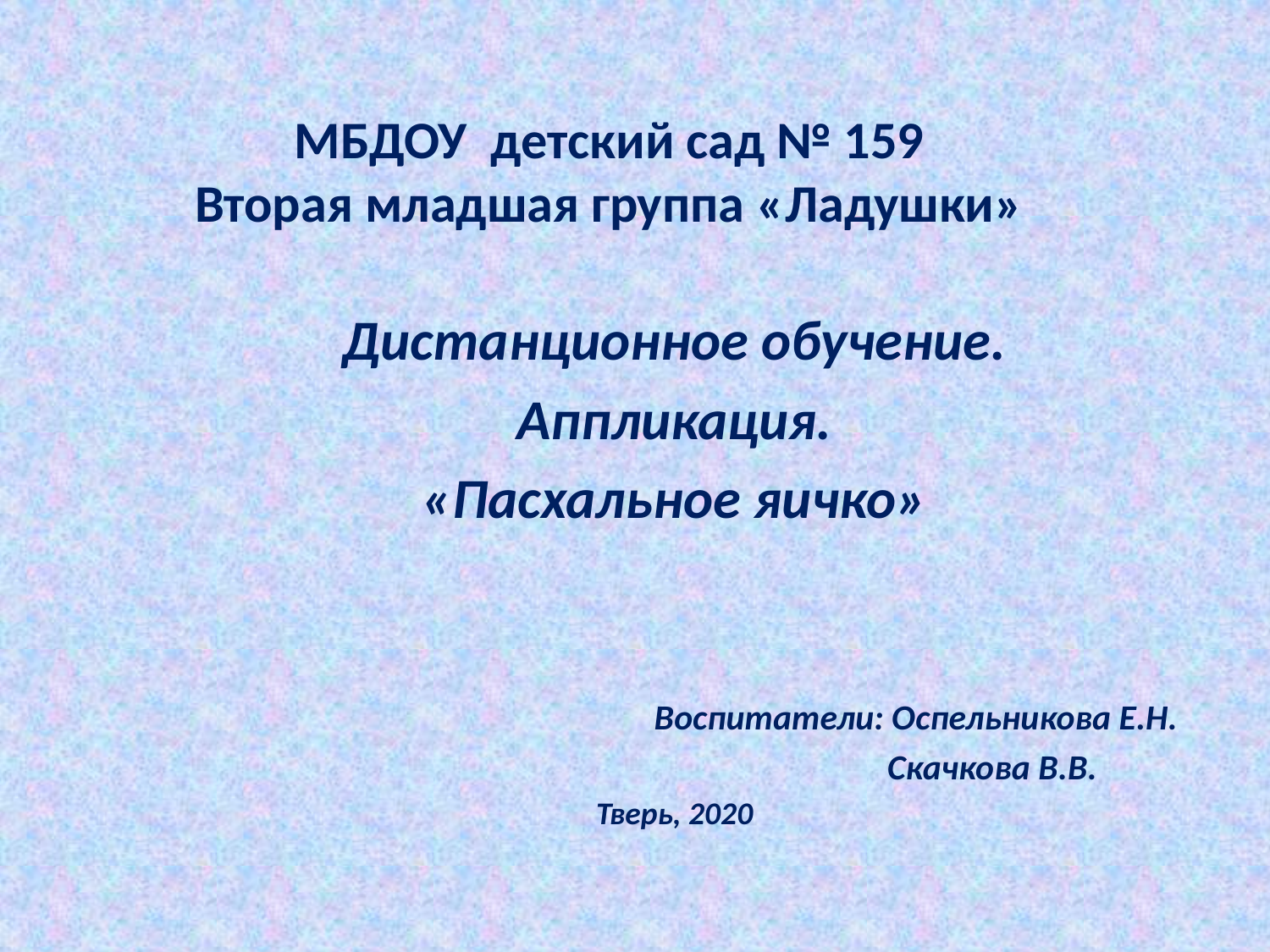

# МБДОУ  детский сад № 159 Вторая младшая группа «Ладушки»
Дистанционное обучение.
Аппликация.
«Пасхальное яичко»

                                                            Воспитатели: Оспельникова Е.Н.
                                                                                Скачкова В.В.
Тверь, 2020